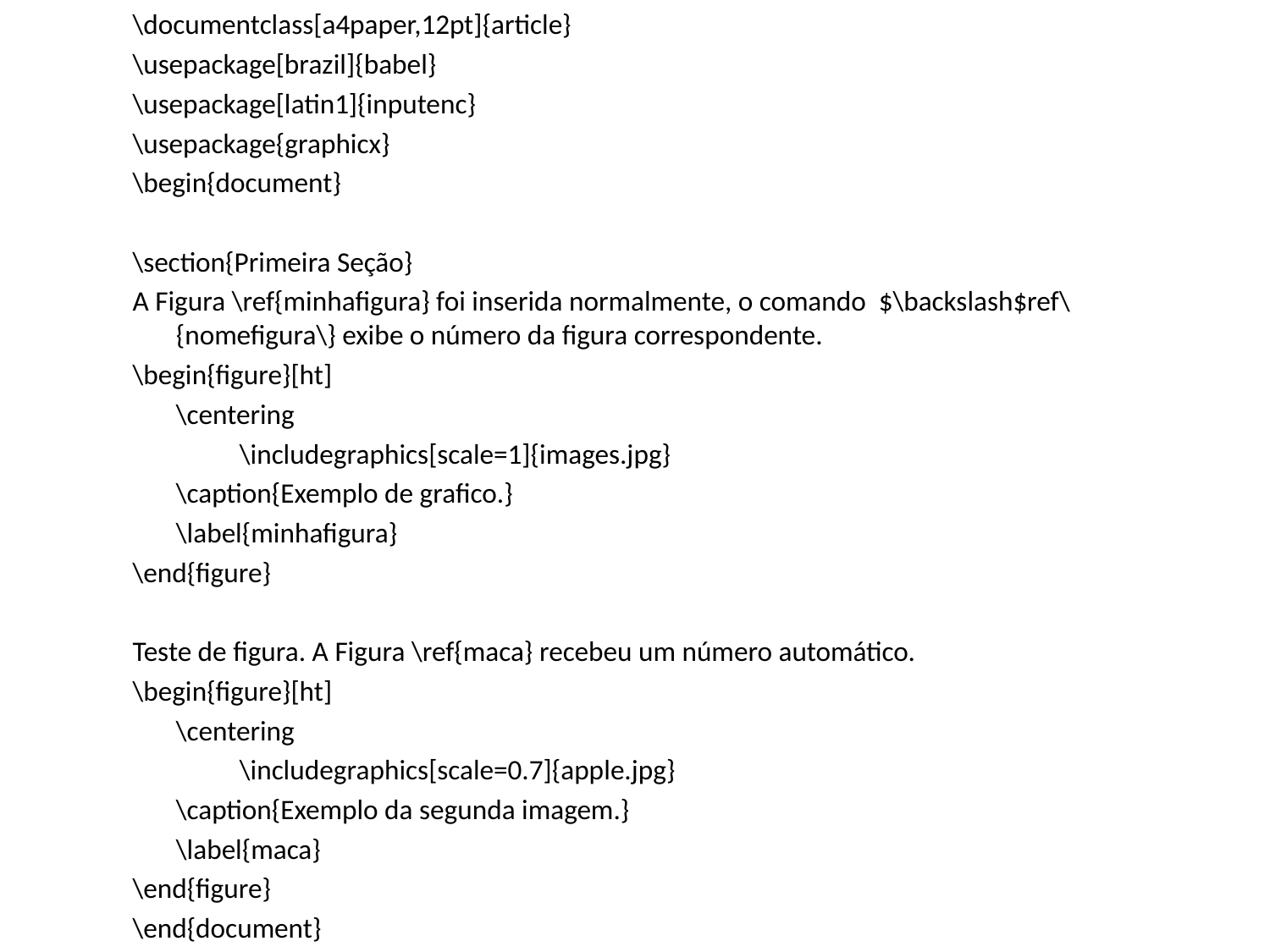

\documentclass[a4paper,12pt]{article}
\usepackage[brazil]{babel}
\usepackage[latin1]{inputenc}
\usepackage{graphicx}
\begin{document}

\section{Primeira Seção}
A Figura \ref{minhafigura} foi inserida normalmente, o comando  $\backslash$ref\{nomefigura\} exibe o número da figura correspondente.
\begin{figure}[ht]
	\centering
		\includegraphics[scale=1]{images.jpg}
	\caption{Exemplo de grafico.}
	\label{minhafigura}
\end{figure}

Teste de figura. A Figura \ref{maca} recebeu um número automático.
\begin{figure}[ht]
	\centering
		\includegraphics[scale=0.7]{apple.jpg}
	\caption{Exemplo da segunda imagem.}
	\label{maca}
\end{figure}
\end{document}